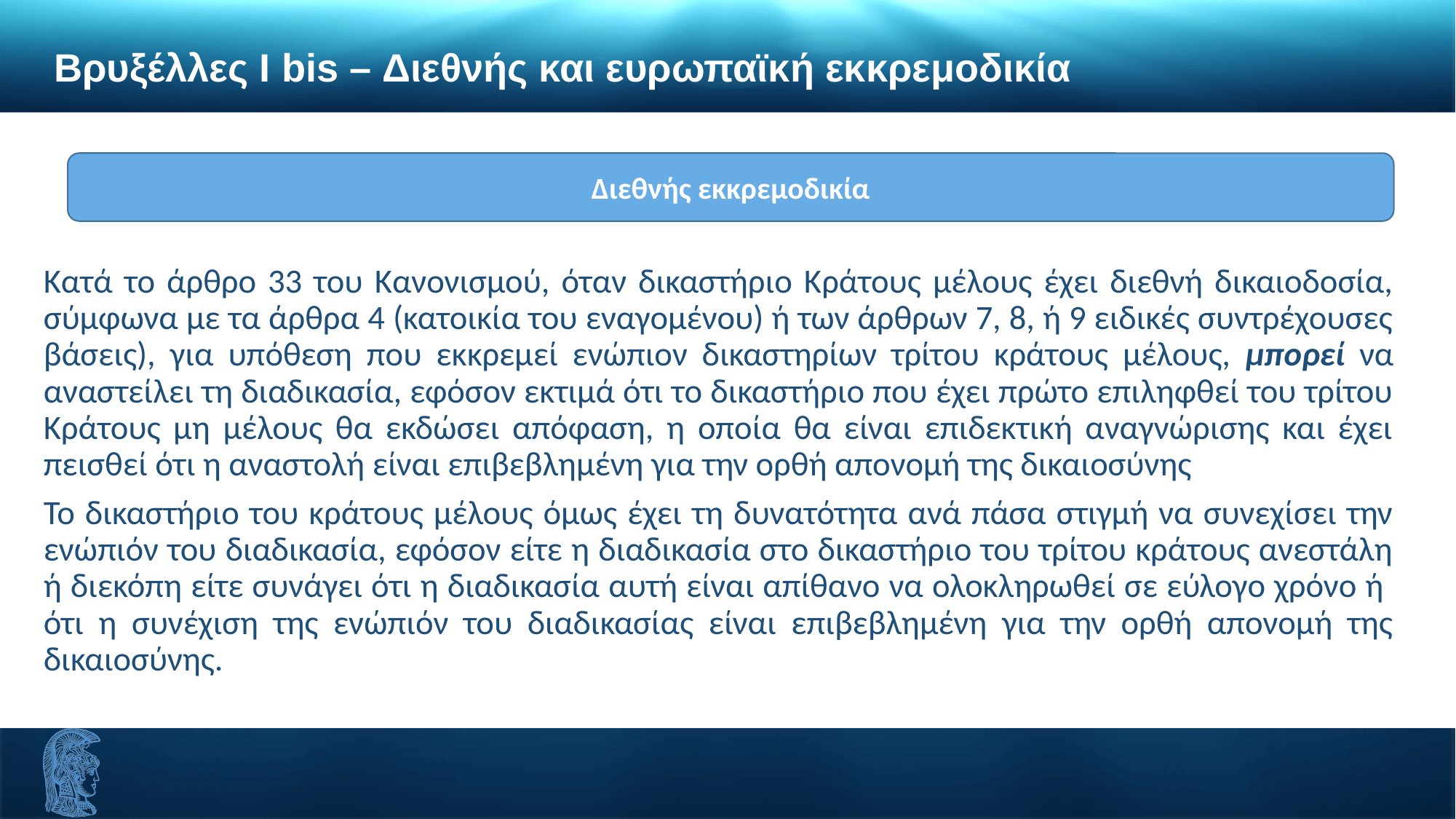

Βρυξέλλες Ι bis – Διεθνής και ευρωπαϊκή εκκρεμοδικία
Διεθνής εκκρεμοδικία
Κατά το άρθρο 33 του Κανονισμού, όταν δικαστήριο Κράτους μέλους έχει διεθνή δικαιοδοσία, σύμφωνα με τα άρθρα 4 (κατοικία του εναγομένου) ή των άρθρων 7, 8, ή 9 ειδικές συντρέχουσες βάσεις), για υπόθεση που εκκρεμεί ενώπιον δικαστηρίων τρίτου κράτους μέλους, μπορεί να αναστείλει τη διαδικασία, εφόσον εκτιμά ότι το δικαστήριο που έχει πρώτο επιληφθεί του τρίτου Κράτους μη μέλους θα εκδώσει απόφαση, η οποία θα είναι επιδεκτική αναγνώρισης και έχει πεισθεί ότι η αναστολή είναι επιβεβλημένη για την ορθή απονομή της δικαιοσύνης
Το δικαστήριο του κράτους μέλους όμως έχει τη δυνατότητα ανά πάσα στιγμή να συνεχίσει την ενώπιόν του διαδικασία, εφόσον είτε η διαδικασία στο δικαστήριο του τρίτου κράτους ανεστάλη ή διεκόπη είτε συνάγει ότι η διαδικασία αυτή είναι απίθανο να ολοκληρωθεί σε εύλογο χρόνο ή  ότι η συνέχιση της ενώπιόν του διαδικασίας είναι επιβεβλημένη για την ορθή απονομή της δικαιοσύνης.